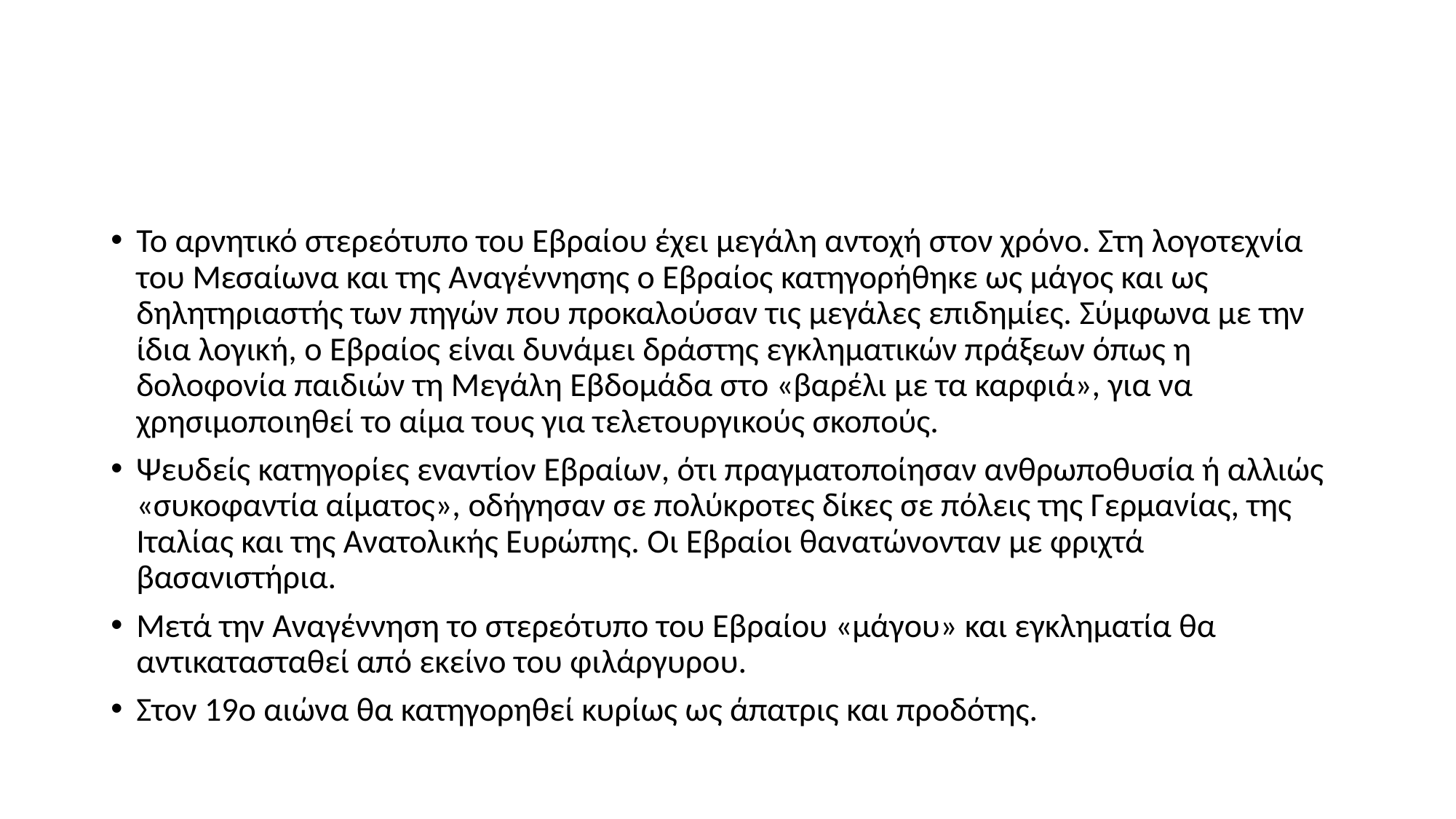

#
Το αρνητικό στερεότυπο του Εβραίου έχει μεγάλη αντοχή στον χρόνο. Στη λογοτεχνία του Μεσαίωνα και της Αναγέννησης ο Εβραίος κατηγορήθηκε ως μάγος και ως δηλητηριαστής των πηγών που προκαλούσαν τις μεγάλες επιδημίες. Σύμφωνα με την ίδια λογική, ο Εβραίος είναι δυνάμει δράστης εγκληματικών πράξεων όπως η δολοφονία παιδιών τη Μεγάλη Εβδομάδα στο «βαρέλι με τα καρφιά», για να χρησιμοποιηθεί το αίμα τους για τελετουργικούς σκοπούς.
Ψευδείς κατηγορίες εναντίον Εβραίων, ότι πραγματοποίησαν ανθρωποθυσία ή αλλιώς «συκοφαντία αίματος», οδήγησαν σε πολύκροτες δίκες σε πόλεις της Γερμανίας, της Ιταλίας και της Ανατολικής Ευρώπης. Οι Εβραίοι θανατώνονταν με φριχτά βασανιστήρια.
Μετά την Αναγέννηση το στερεότυπο του Εβραίου «μάγου» και εγκληματία θα αντικατασταθεί από εκείνο του φιλάργυρου.
Στον 19ο αιώνα θα κατηγορηθεί κυρίως ως άπατρις και προδότης.